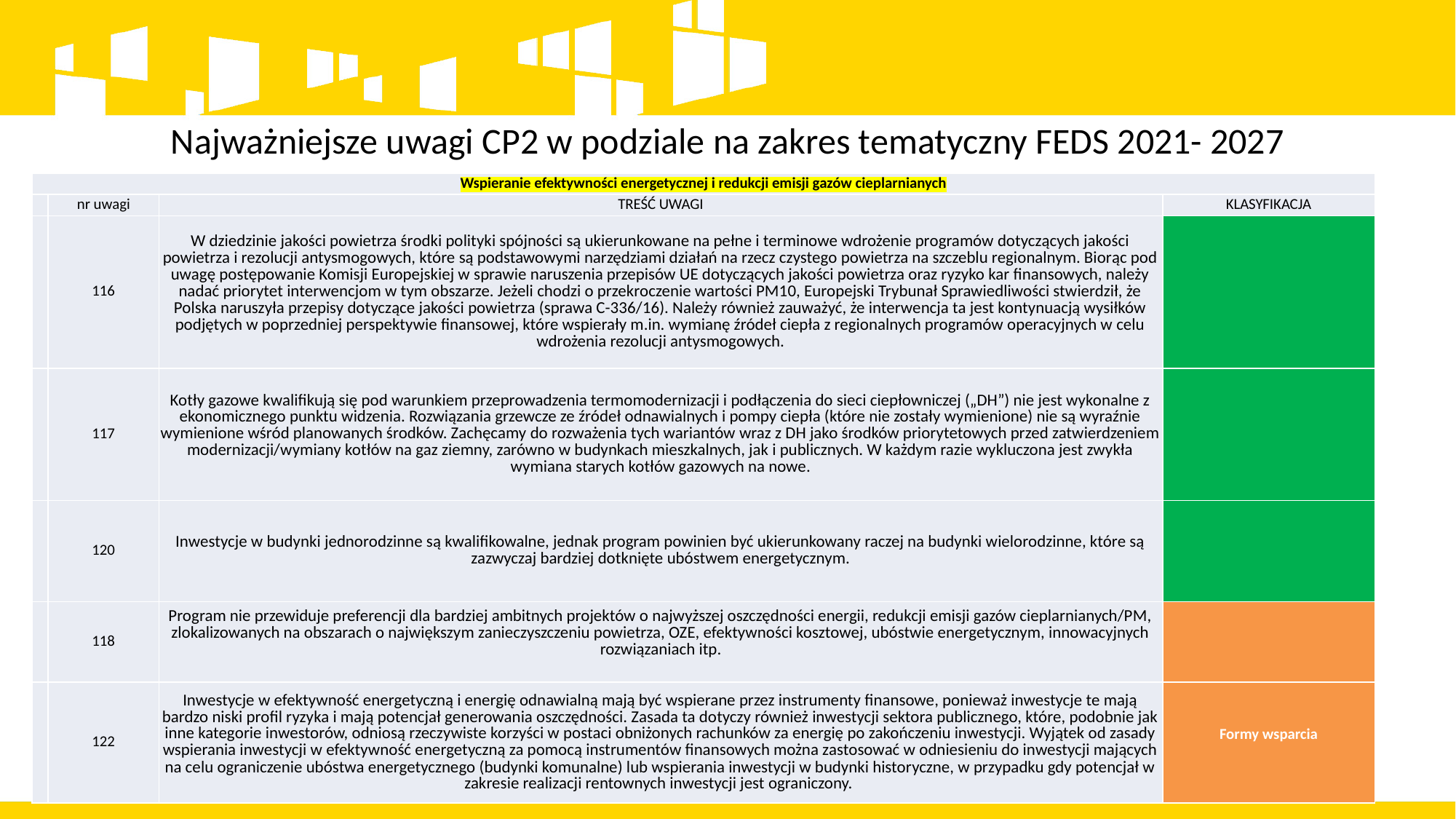

Najważniejsze uwagi CP2 w podziale na zakres tematyczny FEDS 2021- 2027

| Wspieranie efektywności energetycznej i redukcji emisji gazów cieplarnianych |  |  |  |
| --- | --- | --- | --- |
|  | nr uwagi | TREŚĆ UWAGI | KLASYFIKACJA |
|  | 116 | W dziedzinie jakości powietrza środki polityki spójności są ukierunkowane na pełne i terminowe wdrożenie programów dotyczących jakości powietrza i rezolucji antysmogowych, które są podstawowymi narzędziami działań na rzecz czystego powietrza na szczeblu regionalnym. Biorąc pod uwagę postępowanie Komisji Europejskiej w sprawie naruszenia przepisów UE dotyczących jakości powietrza oraz ryzyko kar finansowych, należy nadać priorytet interwencjom w tym obszarze. Jeżeli chodzi o przekroczenie wartości PM10, Europejski Trybunał Sprawiedliwości stwierdził, że Polska naruszyła przepisy dotyczące jakości powietrza (sprawa C-336/16). Należy również zauważyć, że interwencja ta jest kontynuacją wysiłków podjętych w poprzedniej perspektywie finansowej, które wspierały m.in. wymianę źródeł ciepła z regionalnych programów operacyjnych w celu wdrożenia rezolucji antysmogowych. |  |
|  | 117 | Kotły gazowe kwalifikują się pod warunkiem przeprowadzenia termomodernizacji i podłączenia do sieci ciepłowniczej („DH”) nie jest wykonalne z ekonomicznego punktu widzenia. Rozwiązania grzewcze ze źródeł odnawialnych i pompy ciepła (które nie zostały wymienione) nie są wyraźnie wymienione wśród planowanych środków. Zachęcamy do rozważenia tych wariantów wraz z DH jako środków priorytetowych przed zatwierdzeniem modernizacji/wymiany kotłów na gaz ziemny, zarówno w budynkach mieszkalnych, jak i publicznych. W każdym razie wykluczona jest zwykła wymiana starych kotłów gazowych na nowe. |  |
|  | 120 | Inwestycje w budynki jednorodzinne są kwalifikowalne, jednak program powinien być ukierunkowany raczej na budynki wielorodzinne, które są zazwyczaj bardziej dotknięte ubóstwem energetycznym. |  |
|  | 118 | Program nie przewiduje preferencji dla bardziej ambitnych projektów o najwyższej oszczędności energii, redukcji emisji gazów cieplarnianych/PM, zlokalizowanych na obszarach o największym zanieczyszczeniu powietrza, OZE, efektywności kosztowej, ubóstwie energetycznym, innowacyjnych rozwiązaniach itp. |  |
|  | 122 | Inwestycje w efektywność energetyczną i energię odnawialną mają być wspierane przez instrumenty finansowe, ponieważ inwestycje te mają bardzo niski profil ryzyka i mają potencjał generowania oszczędności. Zasada ta dotyczy również inwestycji sektora publicznego, które, podobnie jak inne kategorie inwestorów, odniosą rzeczywiste korzyści w postaci obniżonych rachunków za energię po zakończeniu inwestycji. Wyjątek od zasady wspierania inwestycji w efektywność energetyczną za pomocą instrumentów finansowych można zastosować w odniesieniu do inwestycji mających na celu ograniczenie ubóstwa energetycznego (budynki komunalne) lub wspierania inwestycji w budynki historyczne, w przypadku gdy potencjał w zakresie realizacji rentownych inwestycji jest ograniczony. | Formy wsparcia |